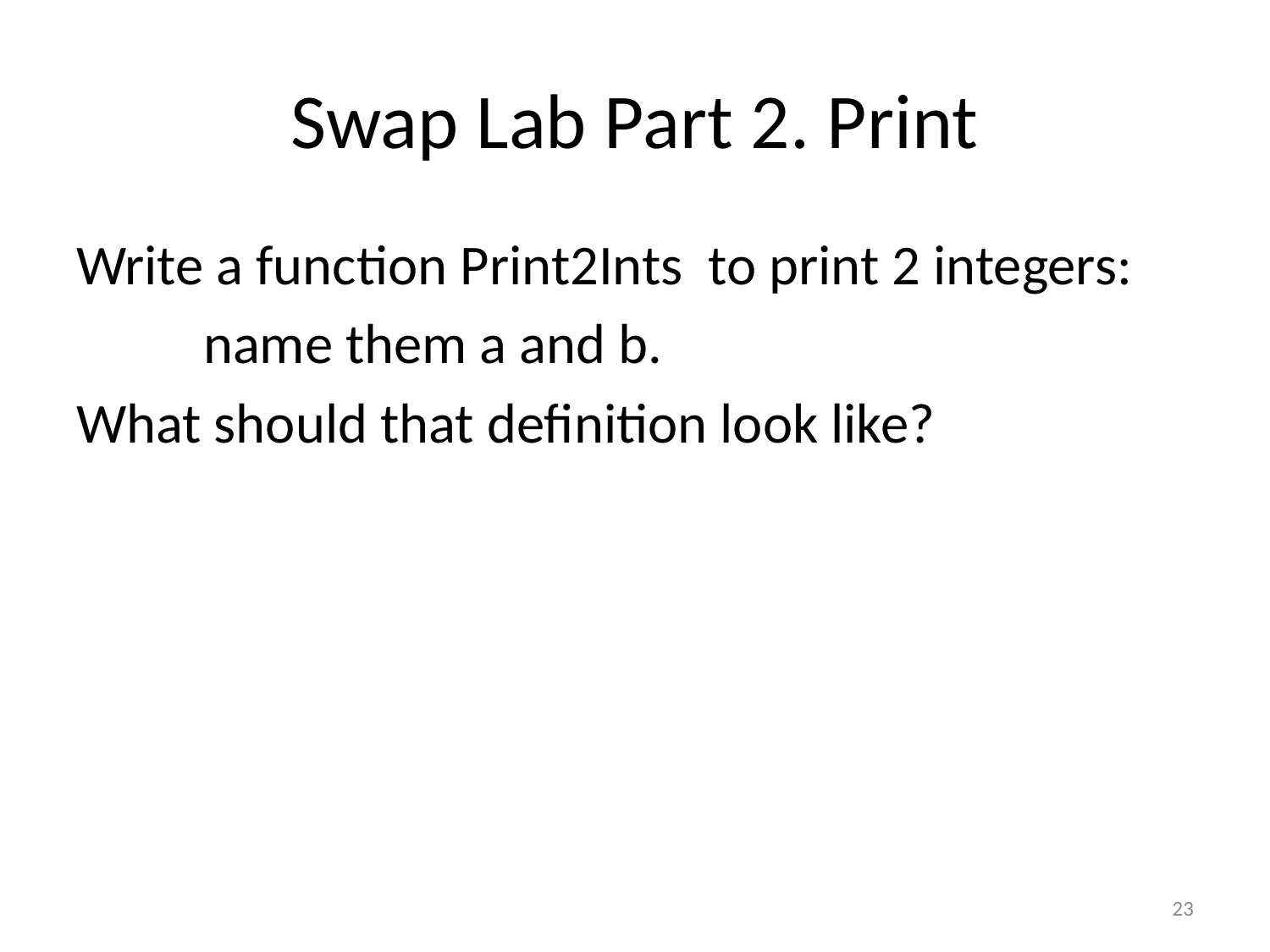

# Swap Lab Part 2. Print
Write a function Print2Ints  to print 2 integers:
	name them a and b.
What should that definition look like?
23